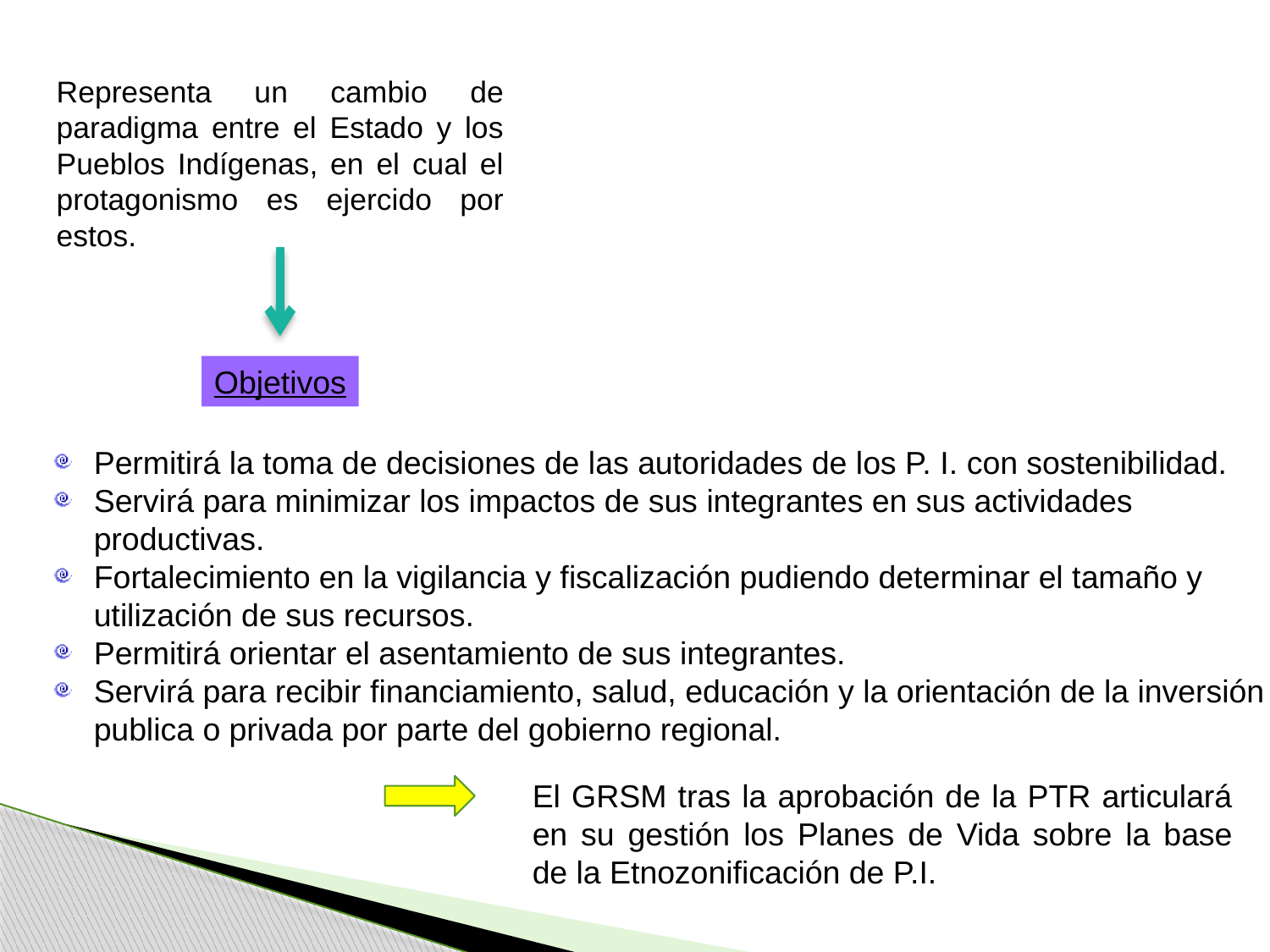

Representa un cambio de paradigma entre el Estado y los Pueblos Indígenas, en el cual el protagonismo es ejercido por estos.
Objetivos
Permitirá la toma de decisiones de las autoridades de los P. I. con sostenibilidad.
Servirá para minimizar los impactos de sus integrantes en sus actividades productivas.
Fortalecimiento en la vigilancia y fiscalización pudiendo determinar el tamaño y utilización de sus recursos.
Permitirá orientar el asentamiento de sus integrantes.
Servirá para recibir financiamiento, salud, educación y la orientación de la inversión publica o privada por parte del gobierno regional.
El GRSM tras la aprobación de la PTR articulará en su gestión los Planes de Vida sobre la base de la Etnozonificación de P.I.